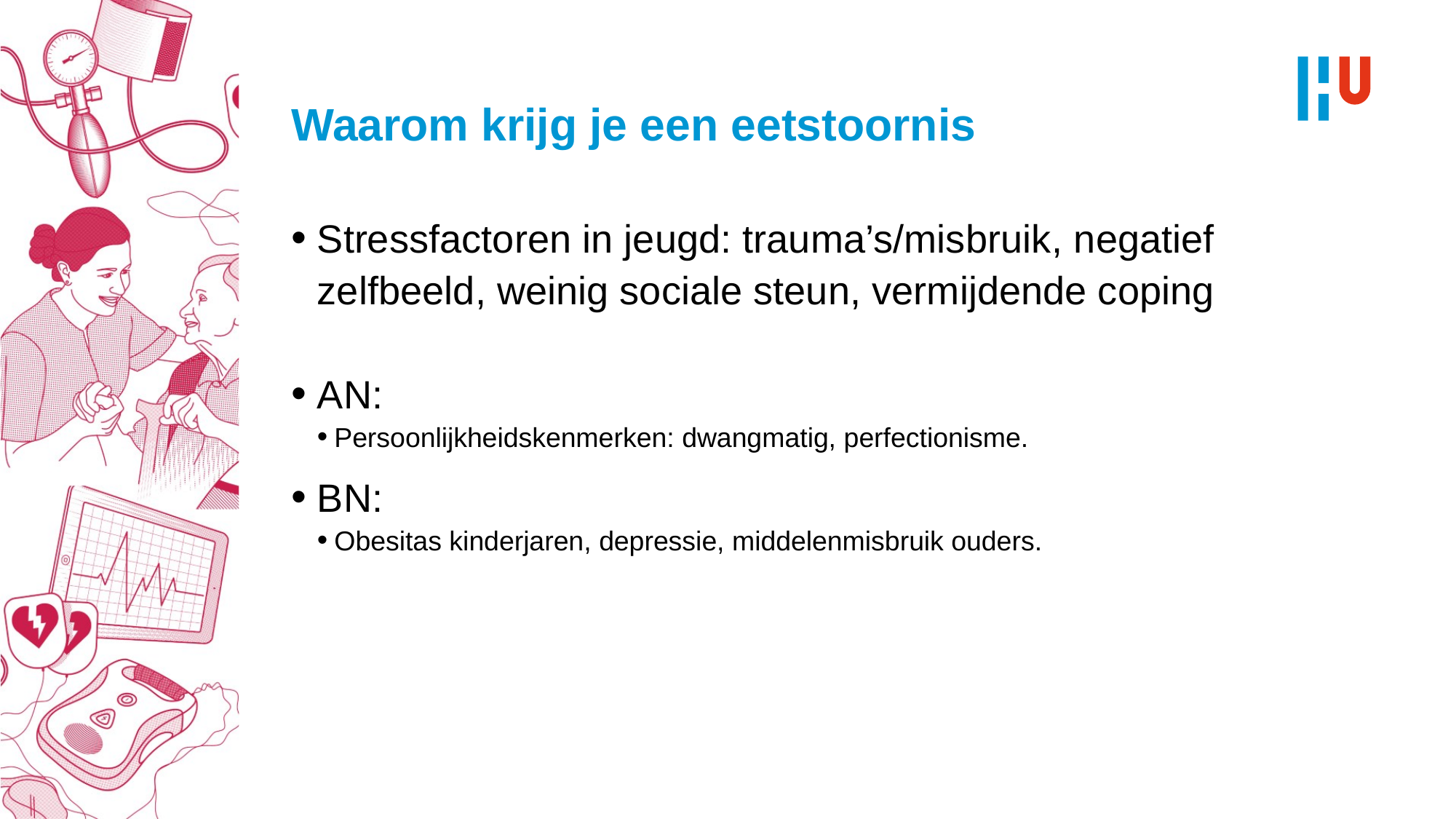

# Waarom krijg je een eetstoornis
Stressfactoren in jeugd: trauma’s/misbruik, negatief zelfbeeld, weinig sociale steun, vermijdende coping

AN:
Persoonlijkheidskenmerken: dwangmatig, perfectionisme.
BN:
Obesitas kinderjaren, depressie, middelenmisbruik ouders.